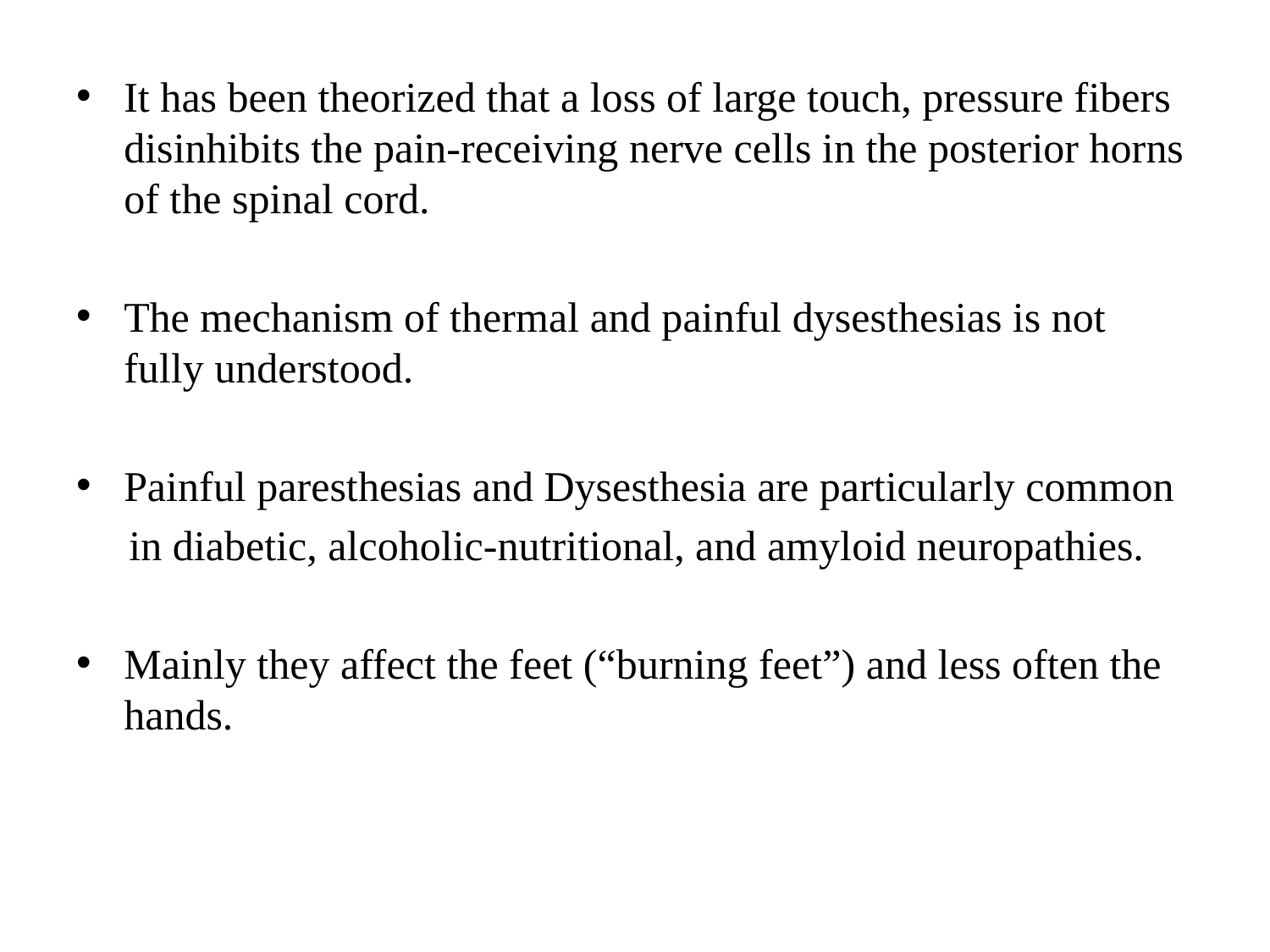

It has been theorized that a loss of large touch, pressure fibers disinhibits the pain-receiving nerve cells in the posterior horns of the spinal cord.

The mechanism of thermal and painful dysesthesias is not fully understood.

Painful paresthesias and Dysesthesia are particularly common
     in diabetic, alcoholic-nutritional, and amyloid neuropathies.

Mainly they affect the feet (“burning feet”) and less often the hands.